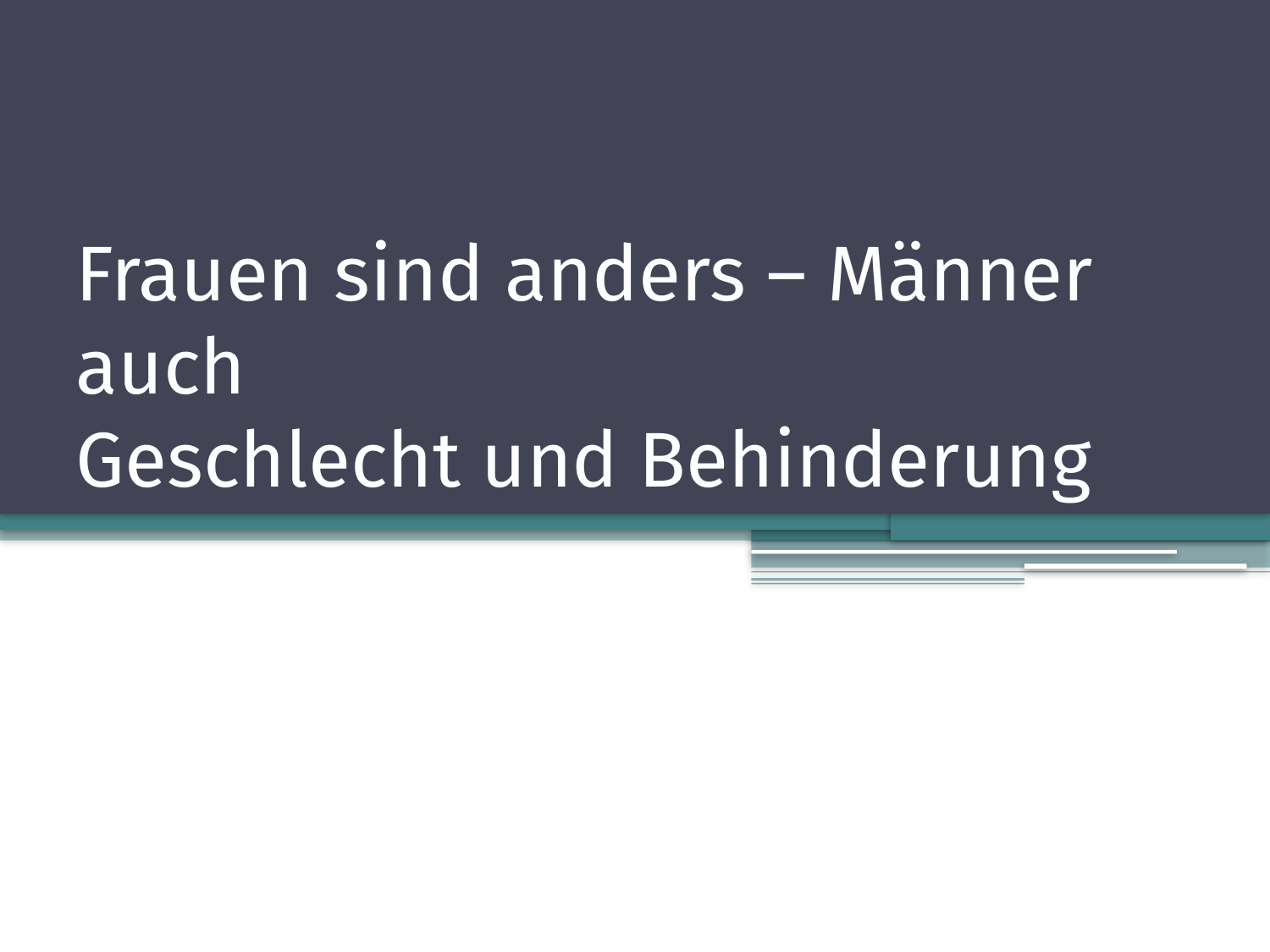

# Frauen sind anders – Männer auch Geschlecht und Behinderung